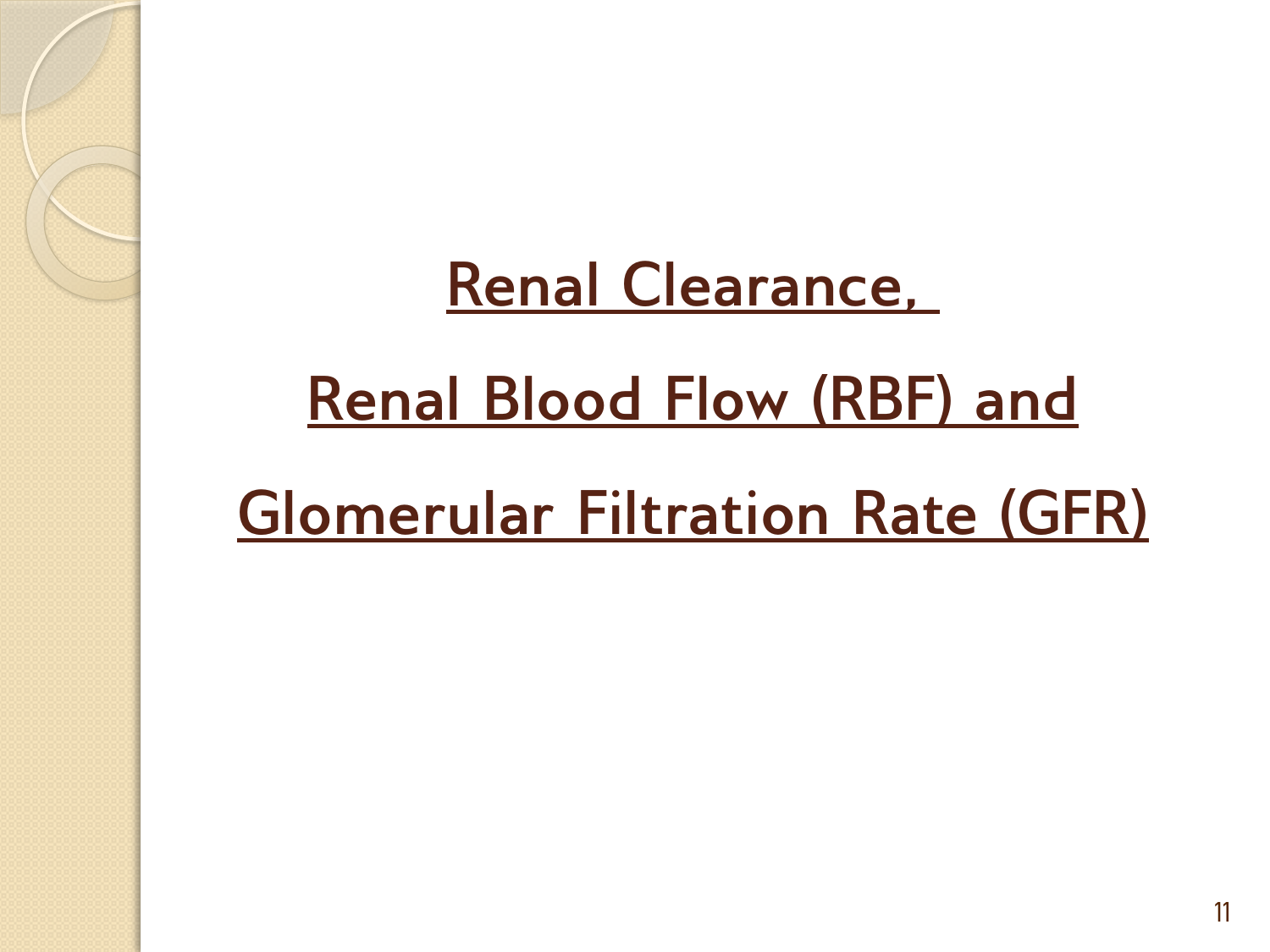

# Renal Clearance, Renal Blood Flow (RBF) and Glomerular Filtration Rate (GFR)
11